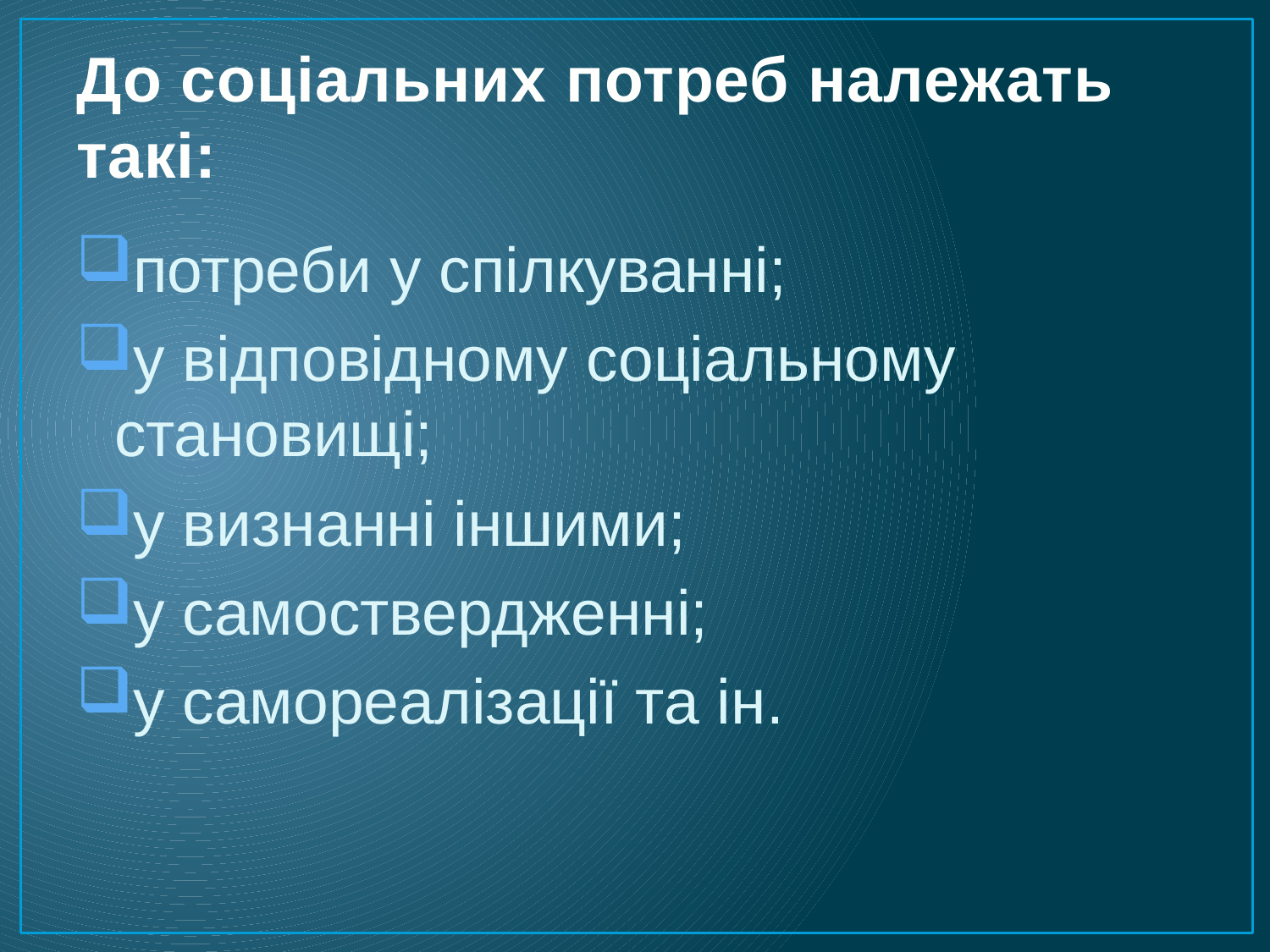

# До соціальних потреб належать такі:
потреби у спілкуванні;
у відповідному соціальному становищі;
у визнанні іншими;
у самоствердженні;
у самореалізації та ін.